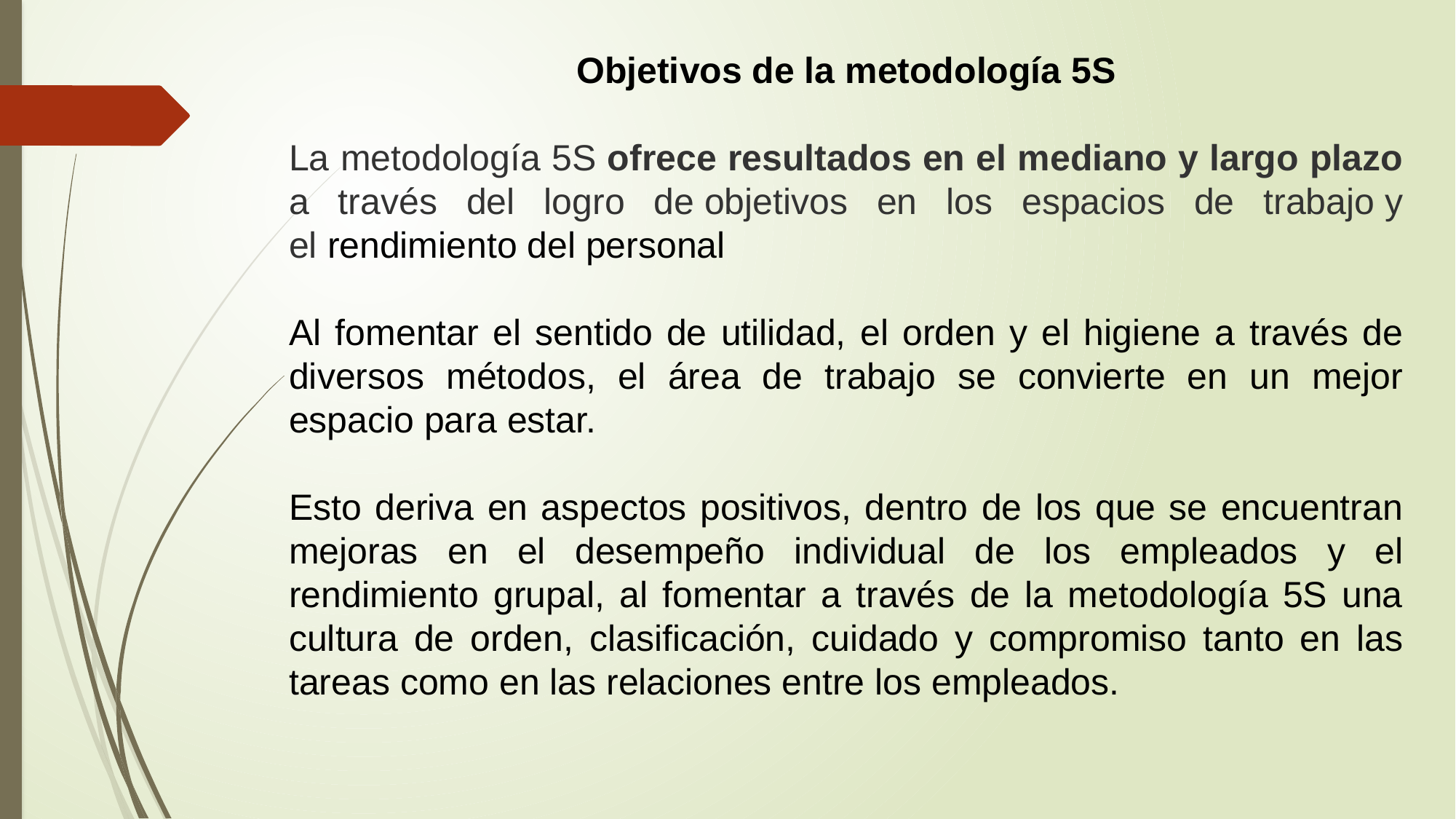

Objetivos de la metodología 5S

La metodología 5S ofrece resultados en el mediano y largo plazo a través del logro de objetivos en los espacios de trabajo y el rendimiento del personal

Al fomentar el sentido de utilidad, el orden y el higiene a través de diversos métodos, el área de trabajo se convierte en un mejor espacio para estar.

Esto deriva en aspectos positivos, dentro de los que se encuentran mejoras en el desempeño individual de los empleados y el rendimiento grupal, al fomentar a través de la metodología 5S una cultura de orden, clasificación, cuidado y compromiso tanto en las tareas como en las relaciones entre los empleados.